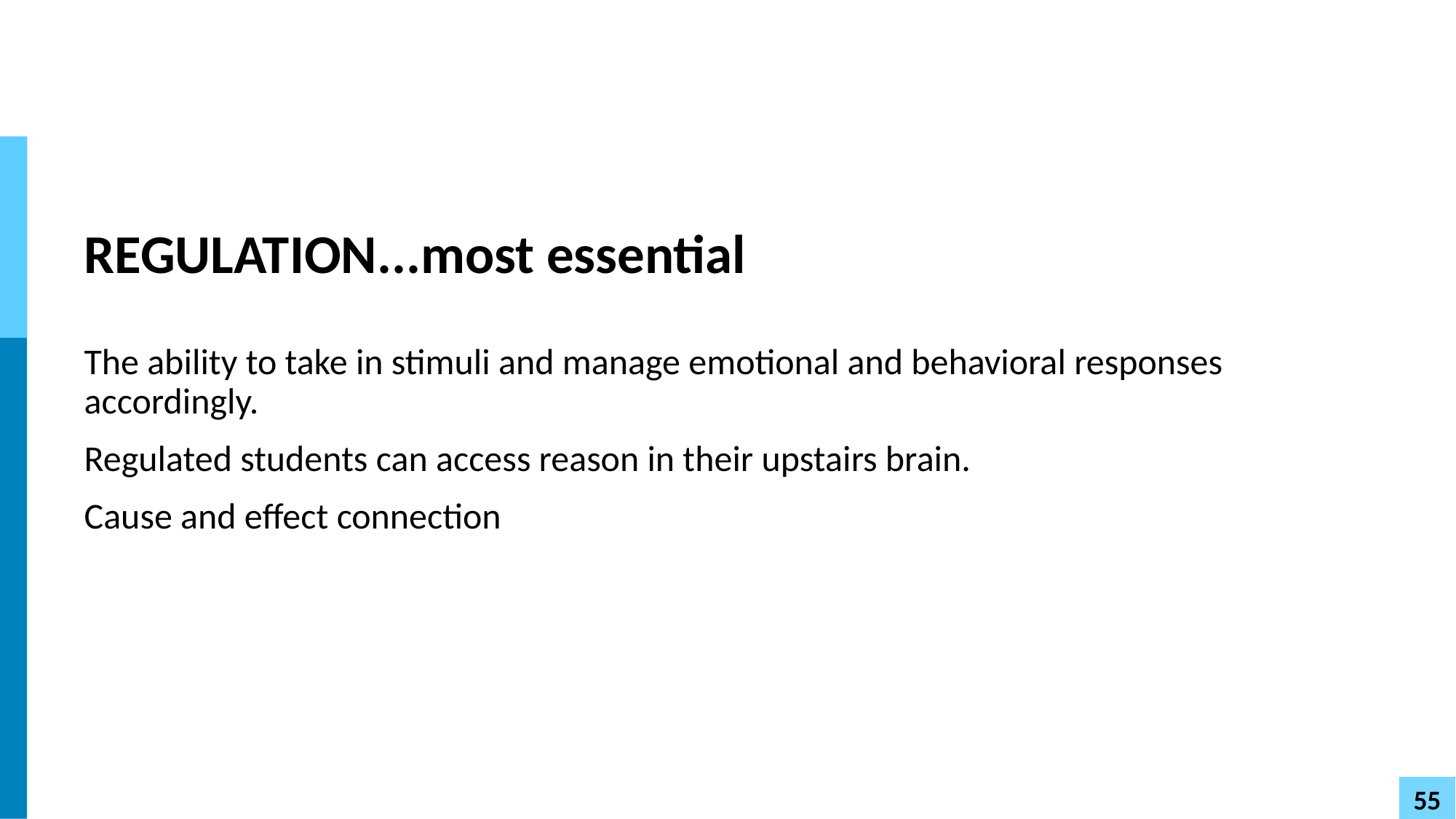

# REGULATION...most essential
The ability to take in stimuli and manage emotional and behavioral responses accordingly.
Regulated students can access reason in their upstairs brain.
Cause and effect connection